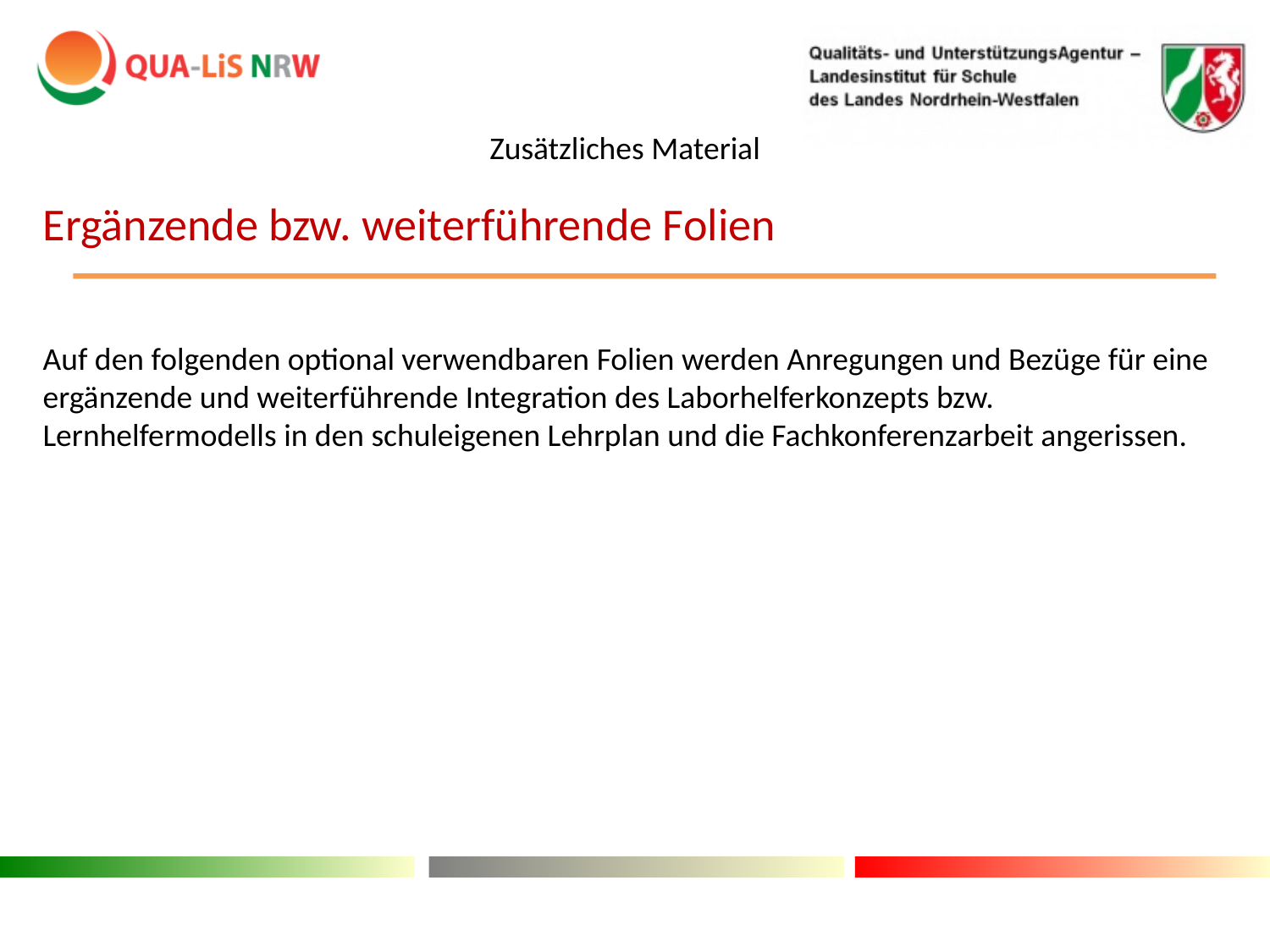

Zusätzliches Material

Ergänzende bzw. weiterführende Folien

Auf den folgenden optional verwendbaren Folien werden Anregungen und Bezüge für eine ergänzende und weiterführende Integration des Laborhelferkonzepts bzw. Lernhelfermodells in den schuleigenen Lehrplan und die Fachkonferenzarbeit angerissen.